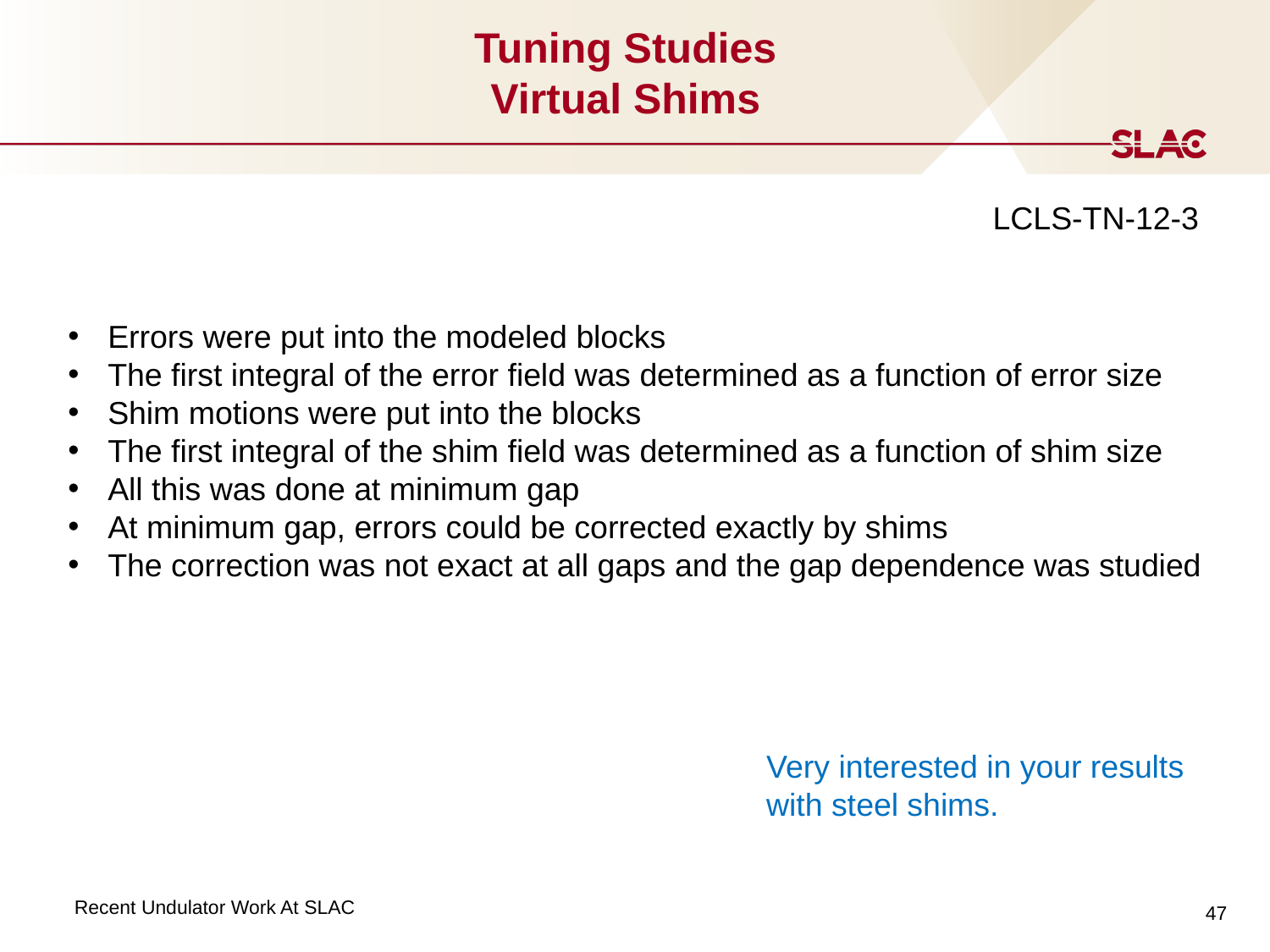

# Tuning Studies Virtual Shims
LCLS-TN-12-3
Errors were put into the modeled blocks
The first integral of the error field was determined as a function of error size
Shim motions were put into the blocks
The first integral of the shim field was determined as a function of shim size
All this was done at minimum gap
At minimum gap, errors could be corrected exactly by shims
The correction was not exact at all gaps and the gap dependence was studied
Very interested in your results
with steel shims.
47
Recent Undulator Work At SLAC